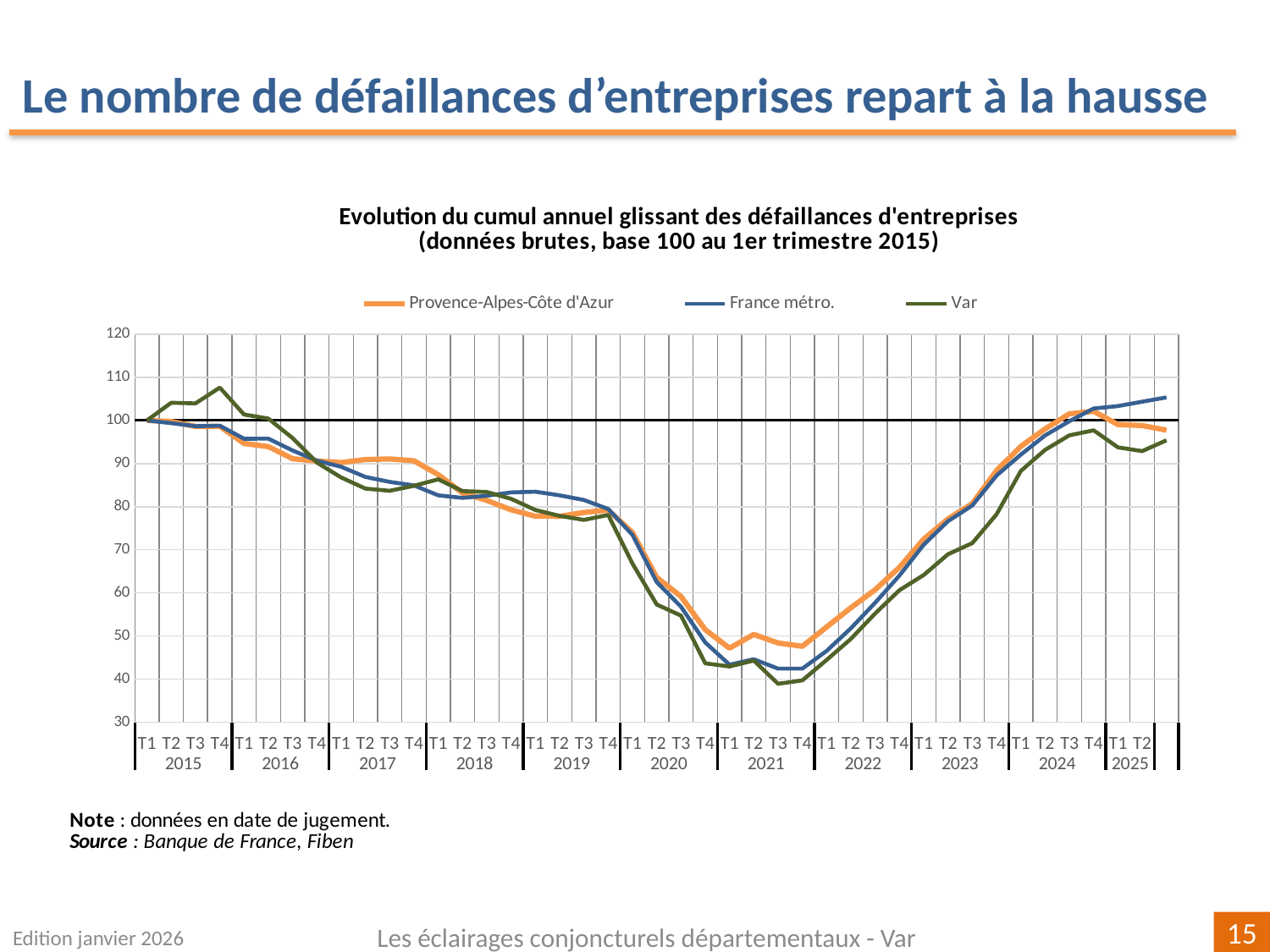

Le nombre de défaillances d’entreprises repart à la hausse

### Chart: Evolution du cumul annuel glissant des défaillances d'entreprises
(données brutes, base 100 au 1er trimestre 2015)

| Category | Provence-Alpes-Côte d'Azur |  | Var |
|---|---|---|---|
| T1 | 100.0 | 100.0 | 100.0 |
| T2 | 99.74258025439127 | 99.36981174325426 | 104.09482758620689 |
| T3 | 98.6069049061175 | 98.67244605812448 | 103.95114942528735 |
| T4 | 98.62204724409449 | 98.76841381295884 | 107.61494252873563 |
| T1 | 94.65475469412478 | 95.76142416148174 | 101.36494252873563 |
| T2 | 93.91278013325257 | 95.76622254922346 | 100.43103448275863 |
| T3 | 91.1114476075106 | 93.0343404616049 | 95.90517241379311 |
| T4 | 90.59660811629315 | 90.67033476751811 | 90.22988505747126 |
| T1 | 90.23319200484555 | 89.26120823403336 | 86.7816091954023 |
| T2 | 90.9297395517868 | 86.89400361478543 | 84.19540229885058 |
| T3 | 91.06602059357965 | 85.75198733225636 | 83.6925287356322 |
| T4 | 90.6420351302241 | 84.94265926648646 | 84.8419540229885 |
| T1 | 87.41671714112658 | 82.63143583755857 | 86.35057471264368 |
| T2 | 83.17686250757117 | 82.04443307048832 | 83.62068965517241 |
| T3 | 81.46577831617202 | 82.53706754530478 | 83.40517241379311 |
| T4 | 79.27013930950939 | 83.32240367236608 | 81.82471264367817 |
| T1 | 77.80133252574197 | 83.4759520801011 | 79.23850574712644 |
| T2 | 77.771047849788 | 82.629836374978 | 77.87356321839081 |
| T3 | 78.66444579043004 | 81.55339805825243 | 76.9396551724138 |
| T4 | 79.22471229557844 | 79.46609939060477 | 78.08908045977012 |
| T1 | 74.01574803149606 | 73.47451256377857 | 66.8103448275862 |
| T2 | 63.59781950333131 | 62.52779066233746 | 57.327586206896555 |
| T3 | 59.17625681405209 | 56.79531677356409 | 54.741379310344826 |
| T4 | 51.4839491217444 | 48.51329953135746 | 43.67816091954023 |
| T1 | 47.19866747425803 | 43.351833783848626 | 42.95977011494253 |
| T2 | 50.378558449424595 | 44.62820492314582 | 44.32471264367816 |
| T3 | 48.39491217443974 | 42.44653796324435 | 38.93678160919541 |
| T4 | 47.63779527559055 | 42.45613473872778 | 39.72701149425287 |
| T1 | 52.10478497880072 | 46.56035572047792 | 44.4683908045977 |
| T2 | 56.5717746820109 | 51.80979190991827 | 49.353448275862064 |
| T3 | 60.75105996365839 | 57.73740023352154 | 55.24425287356321 |
| T4 | 65.94488188976378 | 64.03128548807601 | 60.63218390804598 |
| T1 | 72.47122955784373 | 71.192079461301 | 64.15229885057471 |
| T2 | 77.16535433070865 | 76.64304793589353 | 68.96551724137932 |
| T3 | 80.72380375529981 | 80.28662369443866 | 71.55172413793103 |
| T4 | 88.37068443367656 | 87.21709505606117 | 78.23275862068965 |
| T1 | 93.9884918231375 | 92.07306345068056 | 88.29022988505747 |
| T2 | 98.03149606299213 | 96.52596727499561 | 93.17528735632183 |
| T3 | 101.54451847365233 | 99.82725804129812 | 96.55172413793103 |
| T4 | 102.10478497880074 | 102.77026918955232 | 97.70114942528735 |
| T1 | 99.04603270745002 | 103.32368324243055 | 93.75 |
| T2 | 98.80375529981829 | 104.34414036883608 | 92.88793103448276 |
Edition janvier 2026
Les éclairages conjoncturels départementaux - Var
15